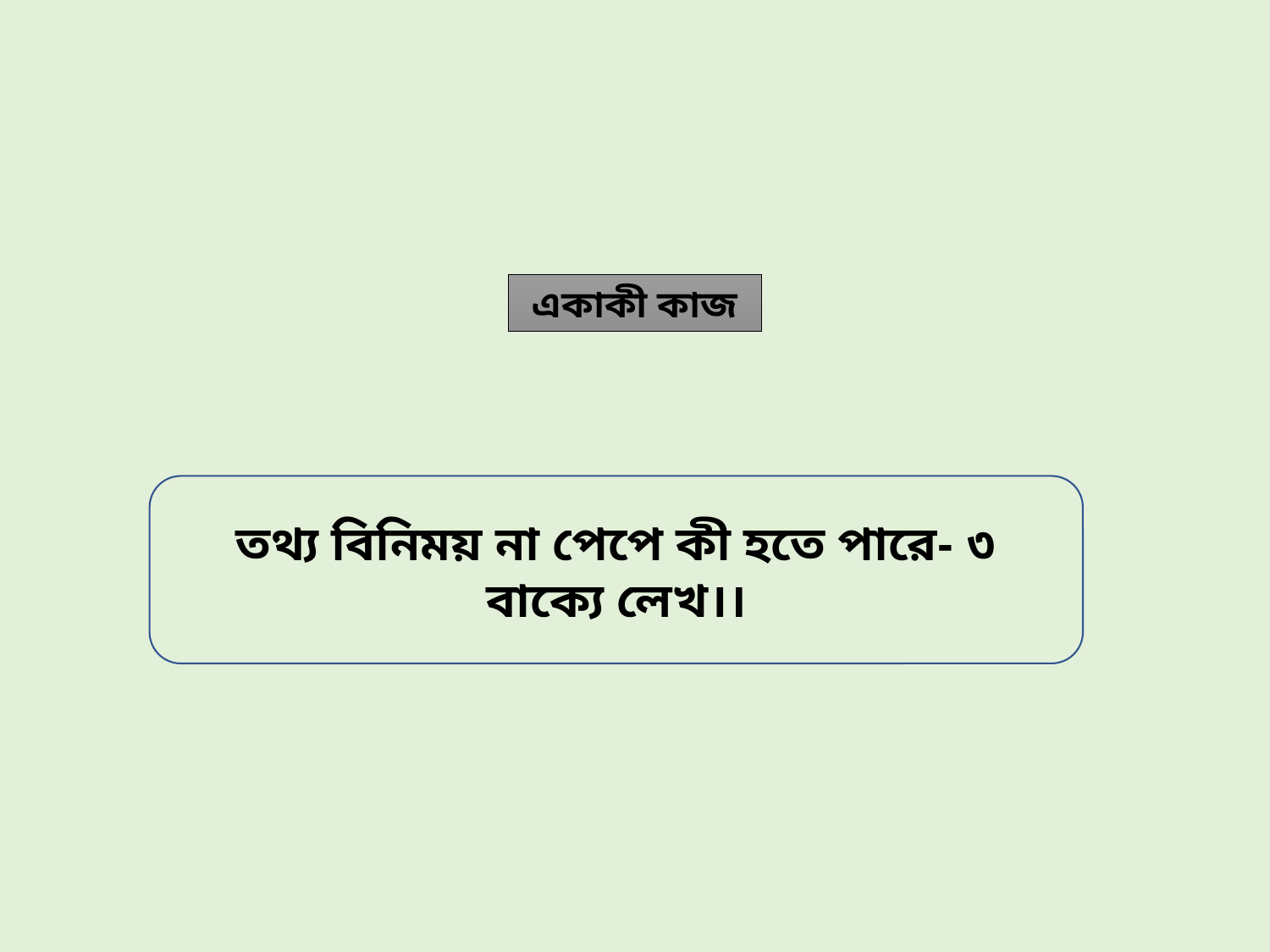

একাকী কাজ
তথ্য বিনিময় না পেপে কী হতে পারে- ৩ বাক্যে লেখ।।